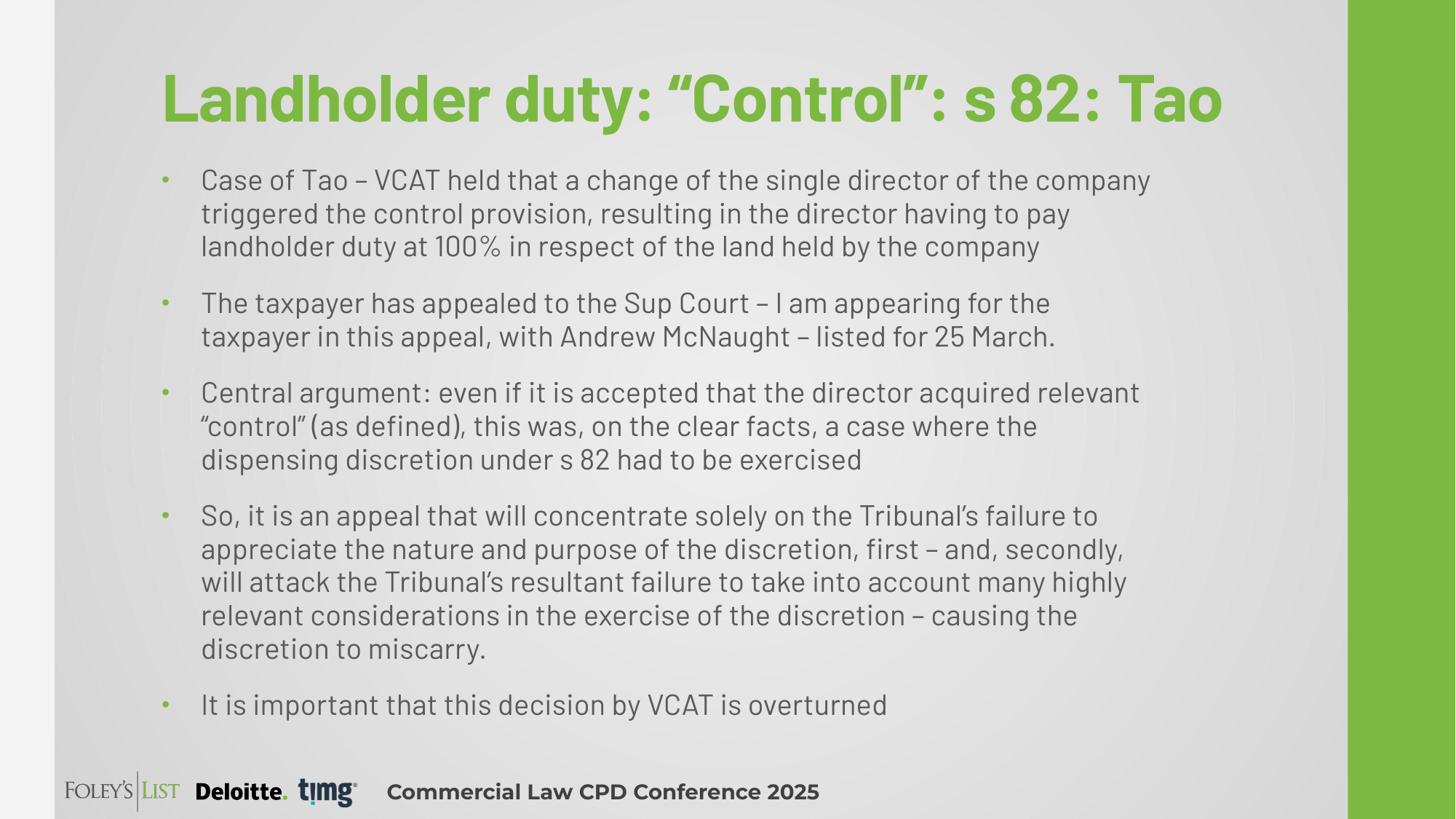

# Landholder duty: “Control”: s 82: Tao
Case of Tao – VCAT held that a change of the single director of the company triggered the control provision, resulting in the director having to pay landholder duty at 100% in respect of the land held by the company
The taxpayer has appealed to the Sup Court – I am appearing for the taxpayer in this appeal, with Andrew McNaught – listed for 25 March.
Central argument: even if it is accepted that the director acquired relevant “control” (as defined), this was, on the clear facts, a case where the dispensing discretion under s 82 had to be exercised
So, it is an appeal that will concentrate solely on the Tribunal’s failure to appreciate the nature and purpose of the discretion, first – and, secondly, will attack the Tribunal’s resultant failure to take into account many highly relevant considerations in the exercise of the discretion – causing the discretion to miscarry.
It is important that this decision by VCAT is overturned